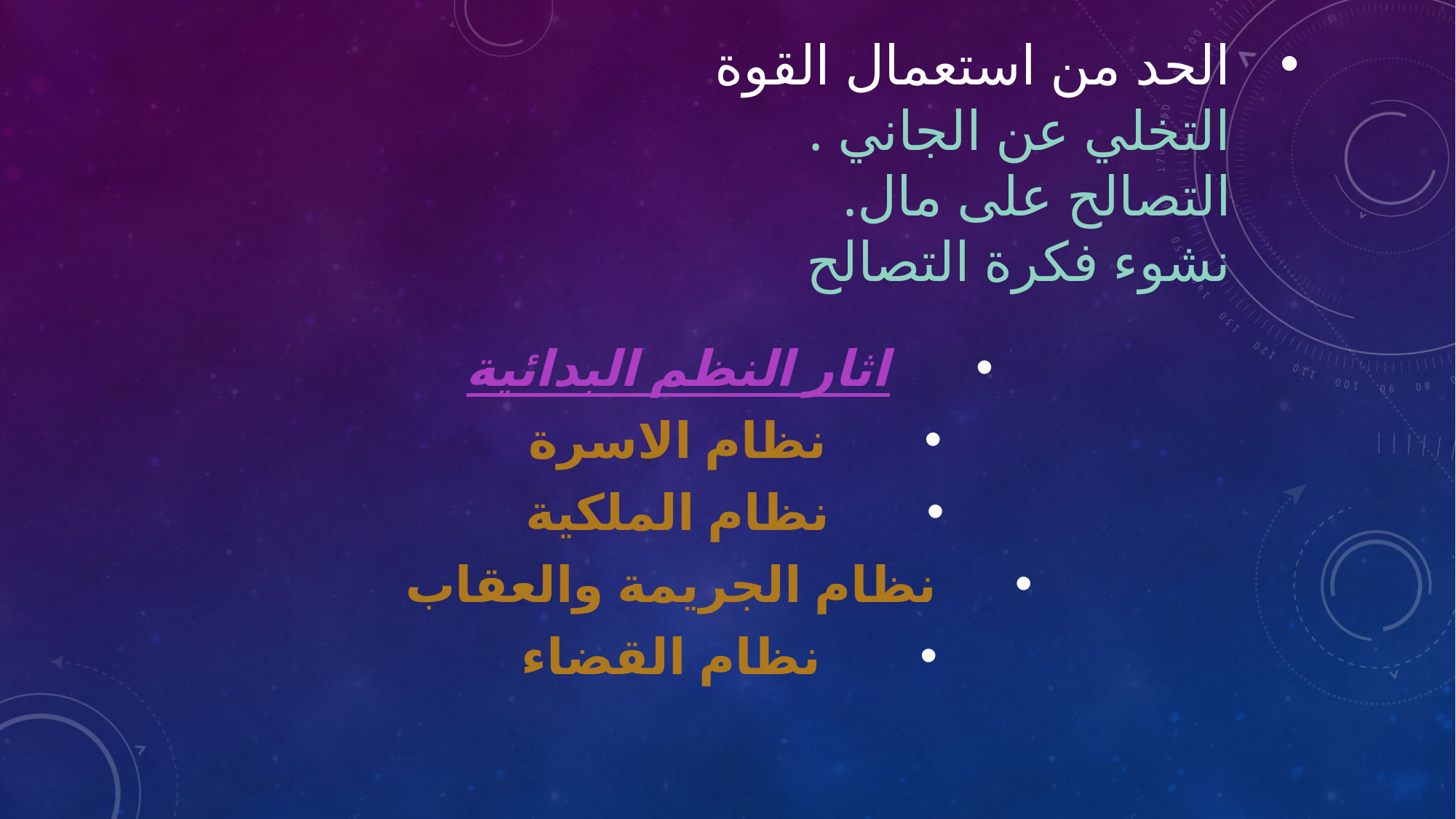

# الحد من استعمال القوة التخلي عن الجاني . التصالح على مال. نشوء فكرة التصالح
اثار النظم البدائية
نظام الاسرة
نظام الملكية
نظام الجريمة والعقاب
نظام القضاء